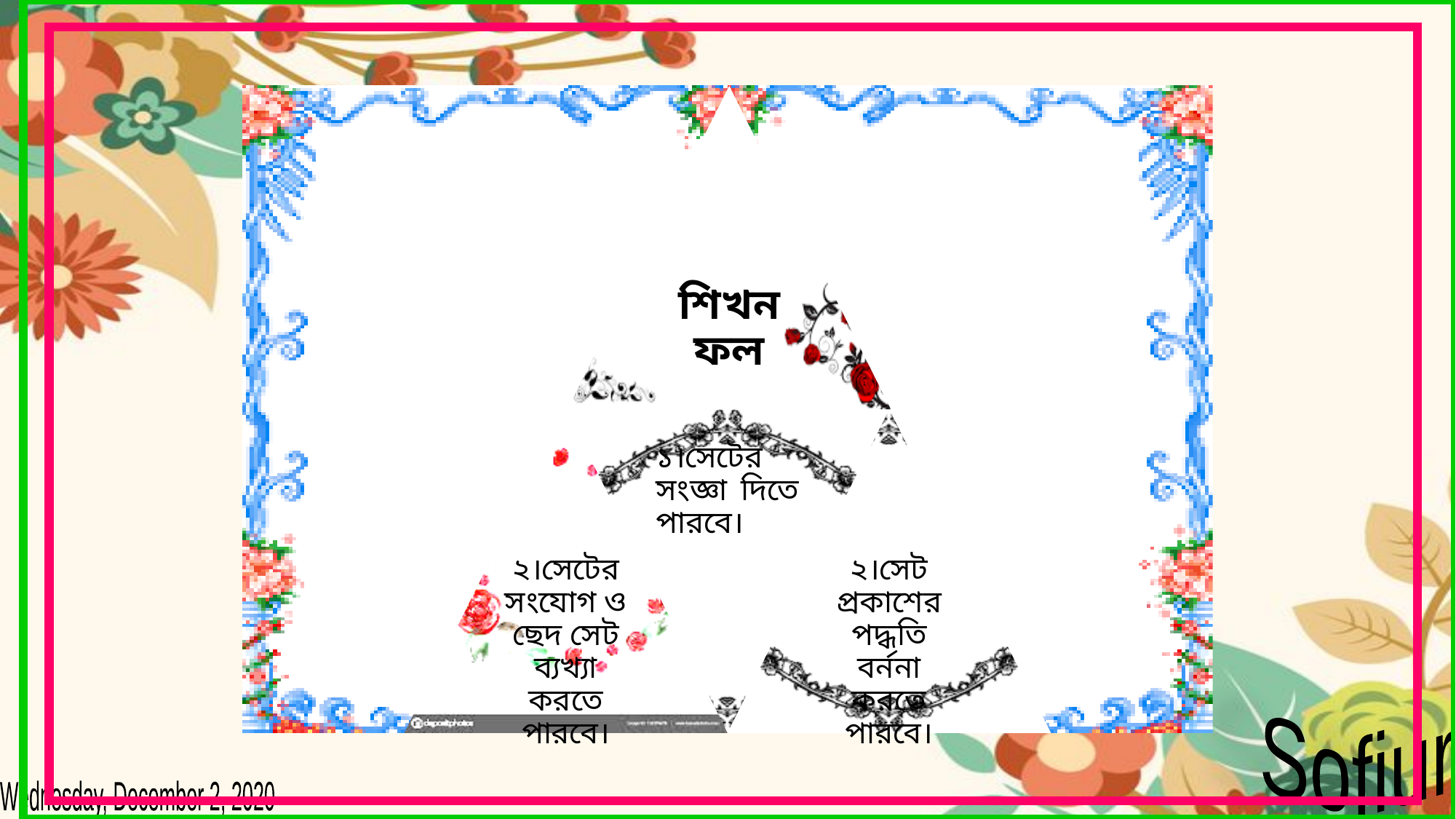

শিখনফল
২।সেটের সংযোগ ও ছেদ সেট ব্যখ্যা করতে পারবে।
১।সেটের সংজ্ঞা দিতে পারবে।
২।সেট প্রকাশের পদ্ধতি বর্ননা করতে পারবে।
Wednesday, December 2, 2020